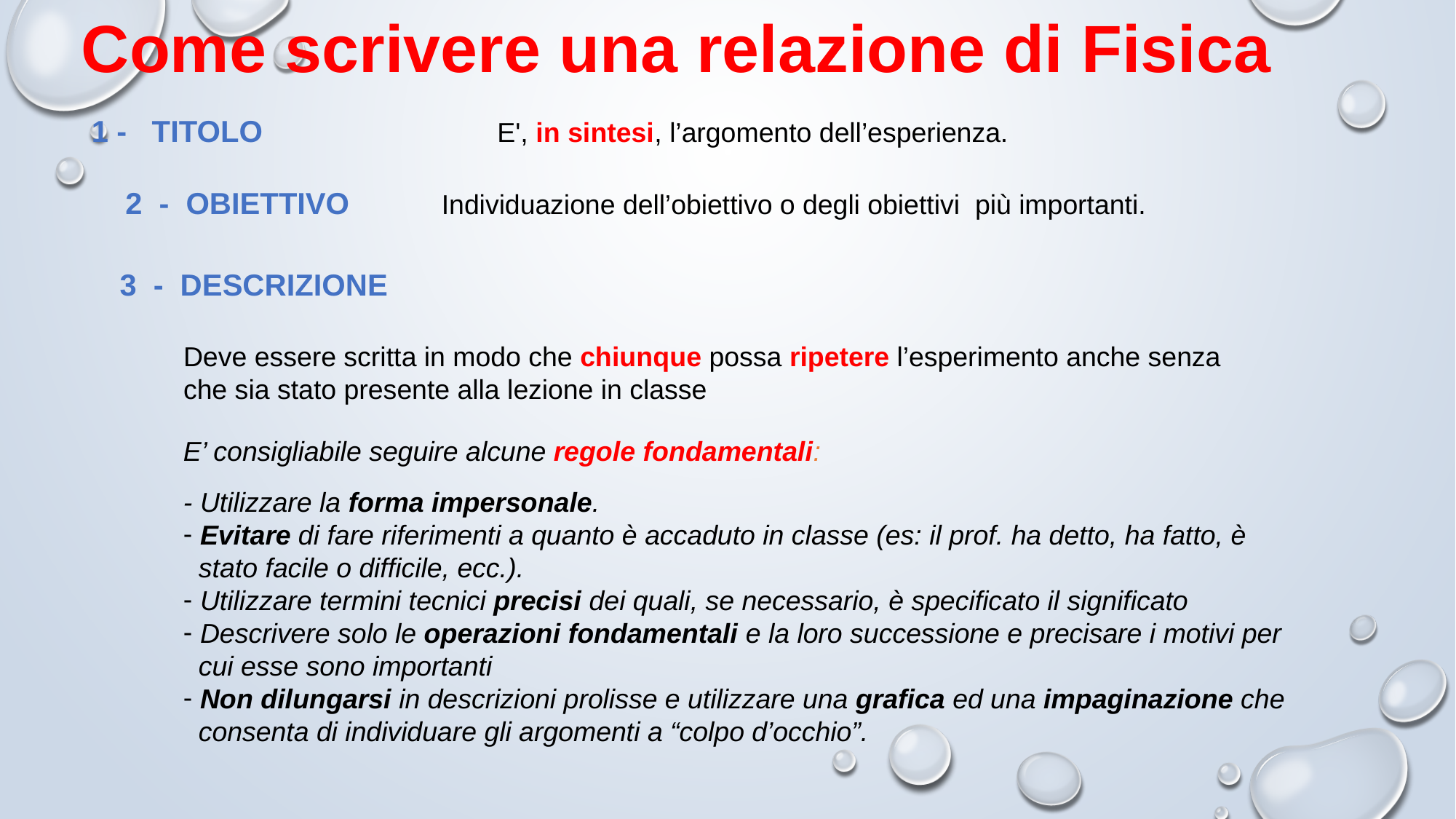

Come scrivere una relazione di Fisica
        1 -   TITOLO                            E', in sintesi, l’argomento dell’esperienza.

        2  -  OBIETTIVO           Individuazione dell’obiettivo o degli obiettivi  più importanti.
        3  -  DESCRIZIONE
Deve essere scritta in modo che chiunque possa ripetere l’esperimento anche senza che sia stato presente alla lezione in classe
E’ consigliabile seguire alcune regole fondamentali:

- Utilizzare la forma impersonale.
 Evitare di fare riferimenti a quanto è accaduto in classe (es: il prof. ha detto, ha fatto, è
  stato facile o difficile, ecc.).
 Utilizzare termini tecnici precisi dei quali, se necessario, è specificato il significato
 Descrivere solo le operazioni fondamentali e la loro successione e precisare i motivi per
  cui esse sono importanti
 Non dilungarsi in descrizioni prolisse e utilizzare una grafica ed una impaginazione che
  consenta di individuare gli argomenti a “colpo d’occhio”.